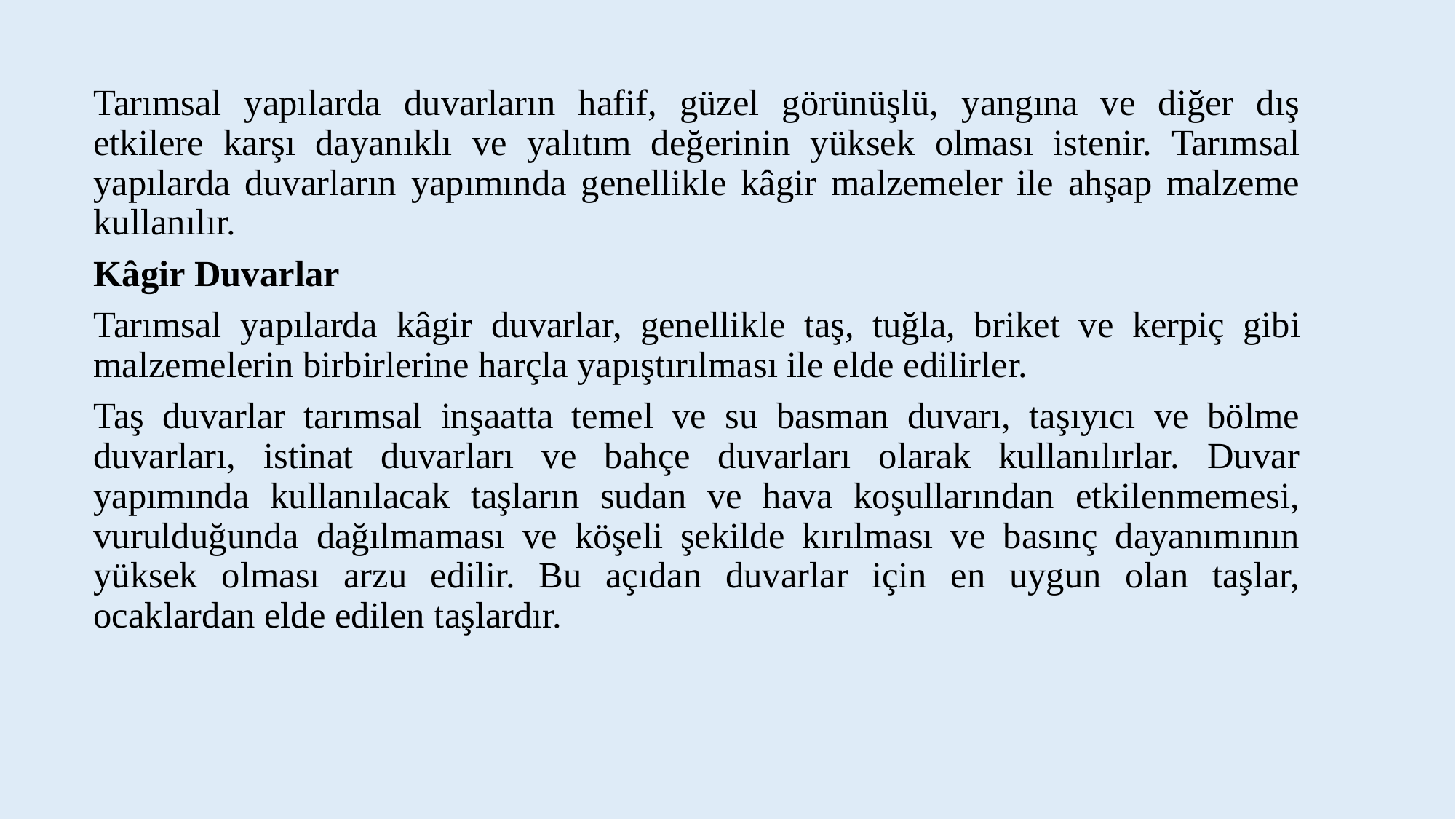

Tarımsal yapılarda duvarların hafif, güzel görünüşlü, yangına ve diğer dış etkilere karşı dayanıklı ve yalıtım değerinin yüksek olması istenir. Tarımsal yapılarda duvarların yapımında genellikle kâgir malzemeler ile ahşap malzeme kullanılır.
Kâgir Duvarlar
Tarımsal yapılarda kâgir duvarlar, genellikle taş, tuğla, briket ve kerpiç gibi malzemelerin birbirlerine harçla yapıştırılması ile elde edilirler.
Taş duvarlar tarımsal inşaatta temel ve su basman duvarı, taşıyıcı ve bölme duvarları, istinat duvarları ve bahçe duvarları olarak kullanılırlar. Duvar yapımında kullanılacak taşların sudan ve hava koşullarından etkilenmemesi, vurulduğunda dağılmaması ve köşeli şekilde kırılması ve basınç dayanımının yüksek olması arzu edilir. Bu açıdan duvarlar için en uygun olan taşlar, ocaklardan elde edilen taşlardır.